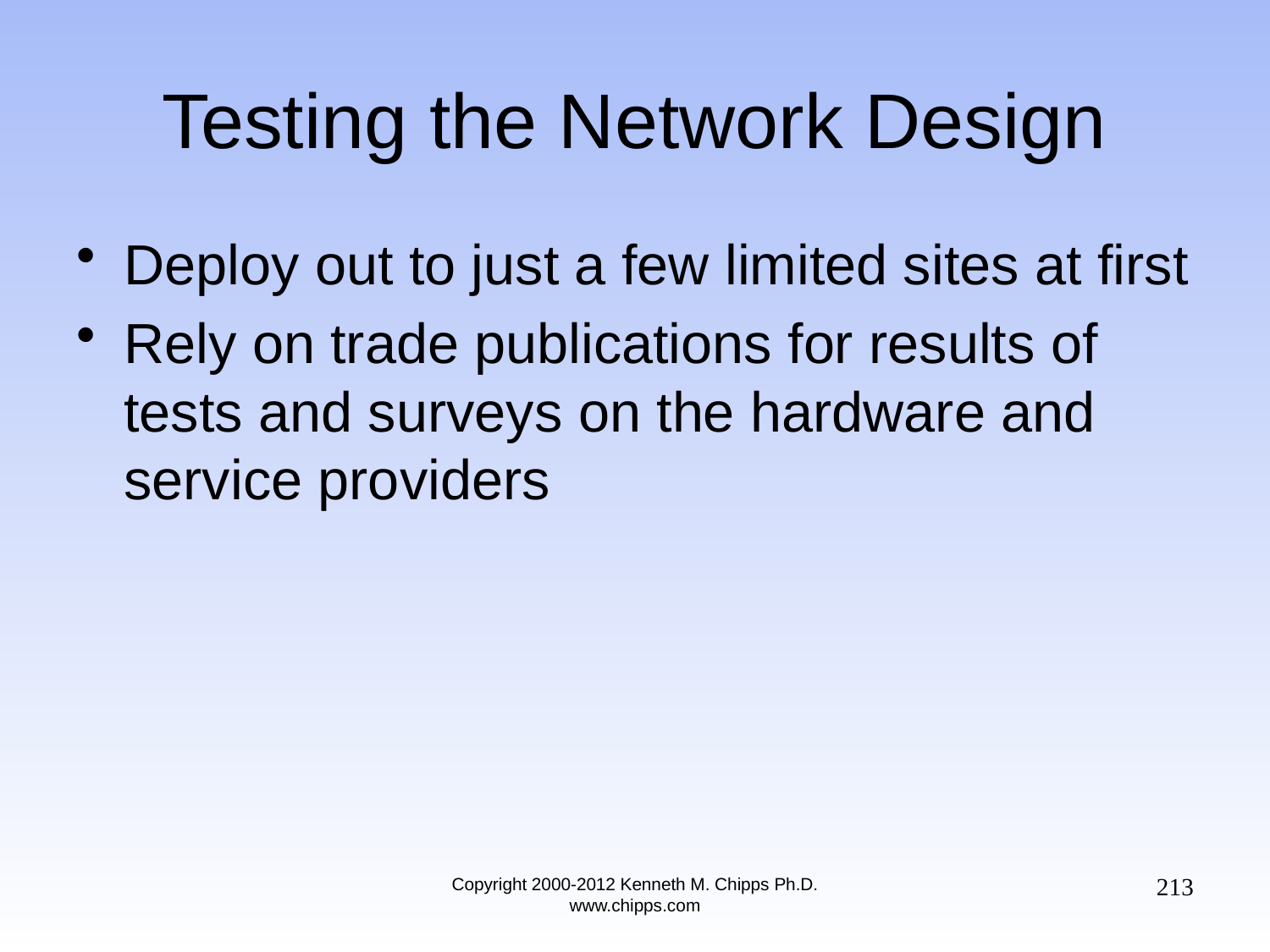

# Testing the Network Design
Deploy out to just a few limited sites at first
Rely on trade publications for results of tests and surveys on the hardware and service providers
213
Copyright 2000-2012 Kenneth M. Chipps Ph.D. www.chipps.com